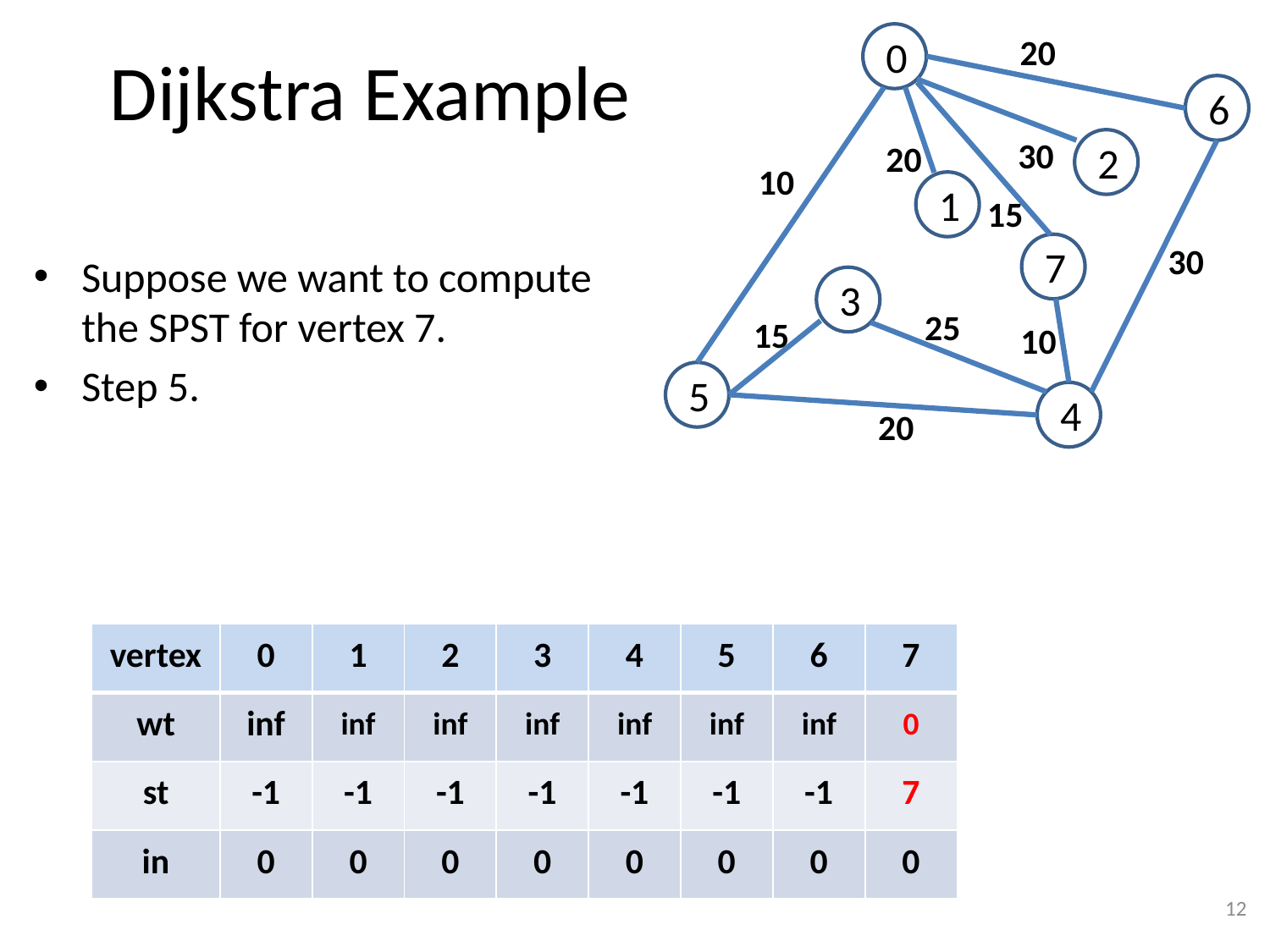

# Dijkstra Example

 0

 6

 2

 1

 7

 3

 5

 4
20
30
20
10
15
30
25
15
10
20
Suppose we want to compute the SPST for vertex 7.
Step 5.
| vertex | 0 | 1 | 2 | 3 | 4 | 5 | 6 | 7 |
| --- | --- | --- | --- | --- | --- | --- | --- | --- |
| wt | inf | inf | inf | inf | inf | inf | inf | 0 |
| st | -1 | -1 | -1 | -1 | -1 | -1 | -1 | 7 |
| in | 0 | 0 | 0 | 0 | 0 | 0 | 0 | 0 |
12